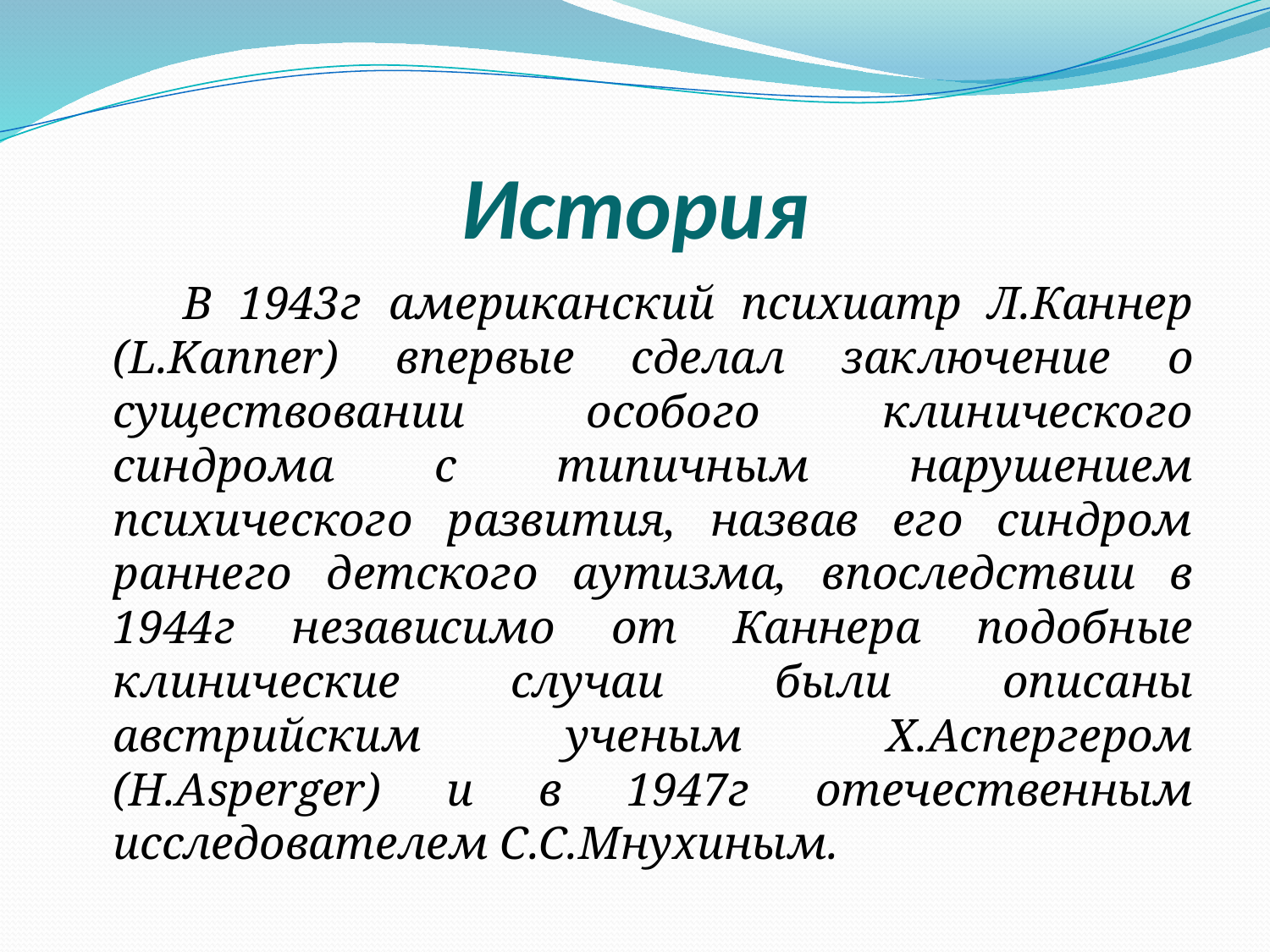

# История
    В 1943г американский психиатр Л.Каннер (L.Kanner) впервые сделал заключение о существовании особого клинического синдрома с типичным нарушением психического развития, назвав его синдром раннего детского аутизма, впоследствии в 1944г независимо от Каннера подобные клинические случаи были описаны австрийским ученым Х.Аспергером (H.Asperger) и в 1947г отечественным исследователем С.С.Мнухиным.